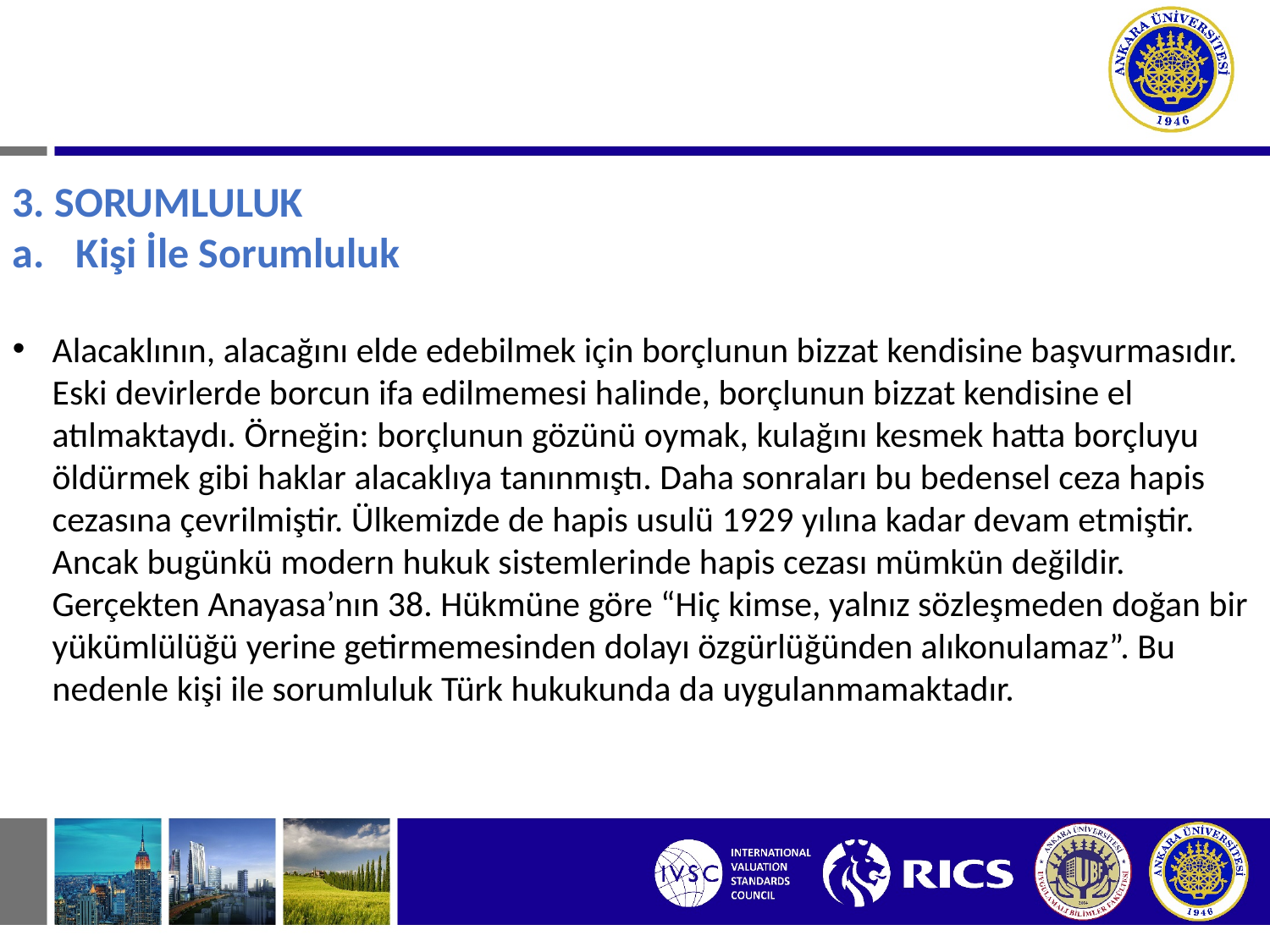

# V. BORÇLAR HUKUKUNUN TEMEL KAVRAMLARI
3. SORUMLULUK
Kişi İle Sorumluluk

Alacaklının, alacağını elde edebilmek için borçlunun bizzat kendisine başvurmasıdır. Eski devirlerde borcun ifa edilmemesi halinde, borçlunun bizzat kendisine el atılmaktaydı. Örneğin: borçlunun gözünü oymak, kulağını kesmek hatta borçluyu öldürmek gibi haklar alacaklıya tanınmıştı. Daha sonraları bu bedensel ceza hapis cezasına çevrilmiştir. Ülkemizde de hapis usulü 1929 yılına kadar devam etmiştir. Ancak bugünkü modern hukuk sistemlerinde hapis cezası mümkün değildir. Gerçekten Anayasa’nın 38. Hükmüne göre “Hiç kimse, yalnız sözleşmeden doğan bir yükümlülüğü yerine getirmemesinden dolayı özgürlüğünden alıkonulamaz”. Bu nedenle kişi ile sorumluluk Türk hukukunda da uygulanmamaktadır.